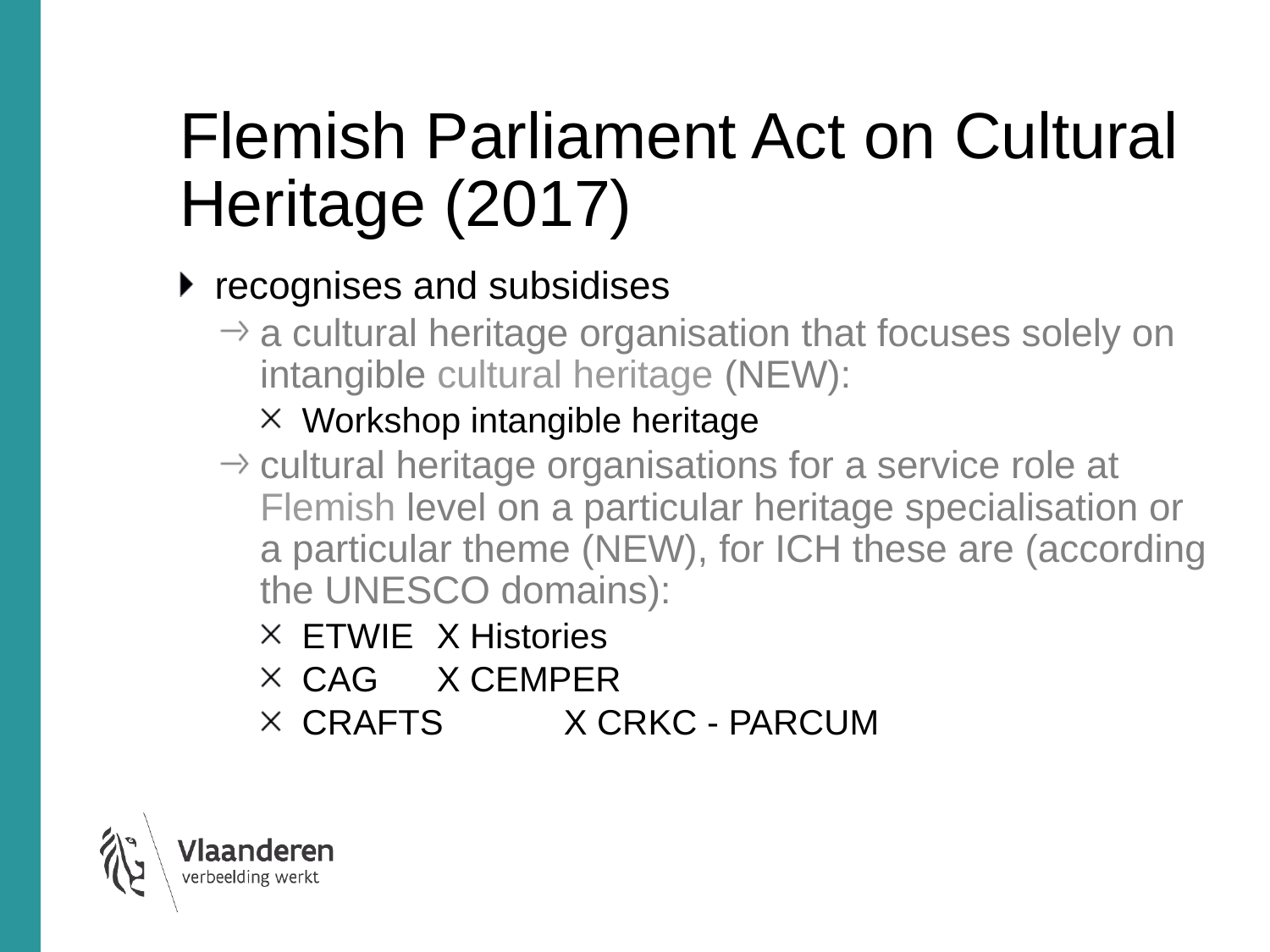

# Flemish Parliament Act on Cultural Heritage (2017)
recognises and subsidises
a cultural heritage organisation that focuses solely on intangible cultural heritage (NEW):
Workshop intangible heritage
cultural heritage organisations for a service role at Flemish level on a particular heritage specialisation or a particular theme (NEW), for ICH these are (according the UNESCO domains):
ETWIE	 X Histories
CAG	 X CEMPER
CRAFTS 	 X CRKC - PARCUM